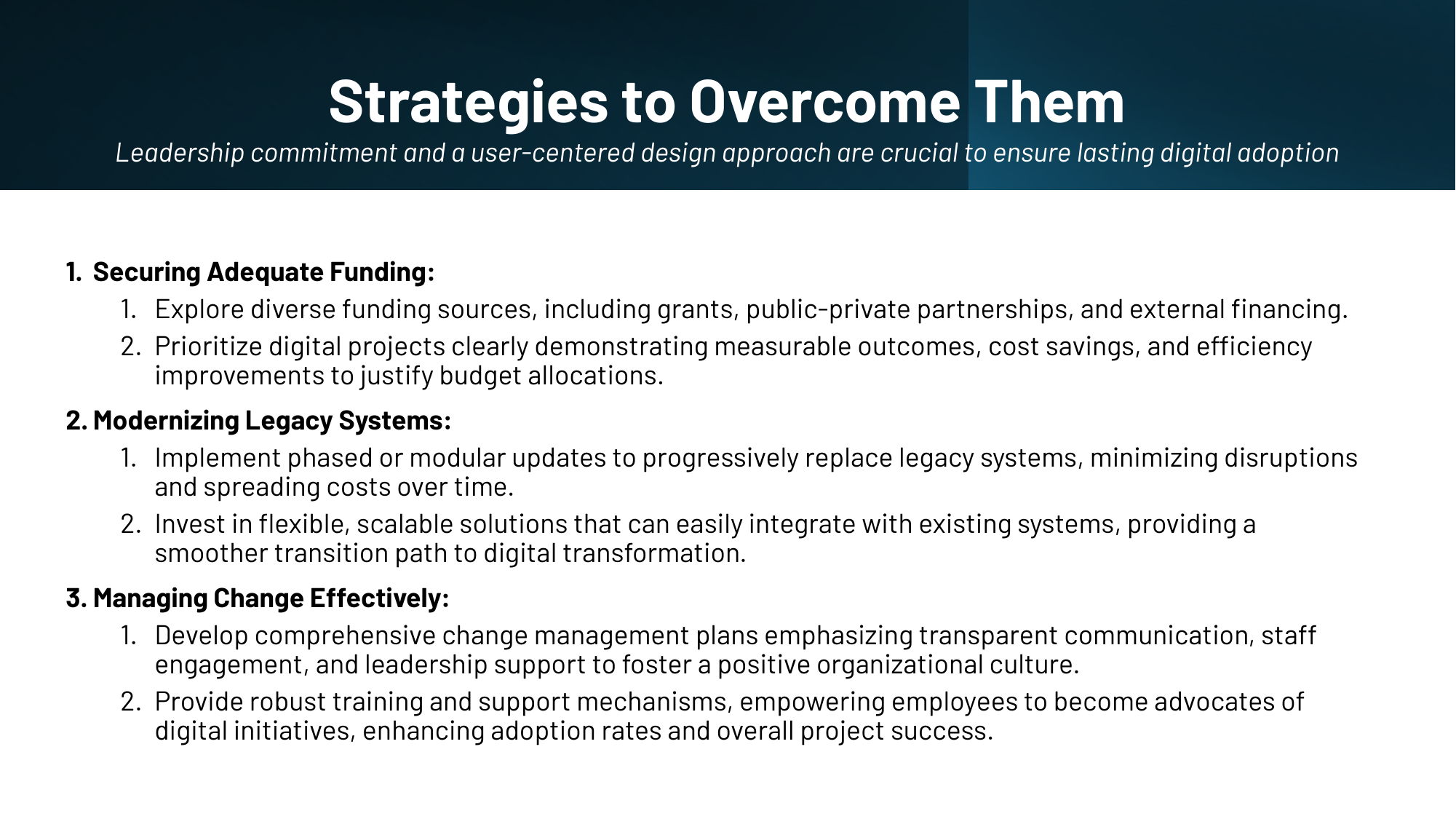

Strategies to Overcome Them
Leadership commitment and a user-centered design approach are crucial to ensure lasting digital adoption
Securing Adequate Funding:
Explore diverse funding sources, including grants, public-private partnerships, and external financing.
Prioritize digital projects clearly demonstrating measurable outcomes, cost savings, and efficiency improvements to justify budget allocations.
Modernizing Legacy Systems:
Implement phased or modular updates to progressively replace legacy systems, minimizing disruptions and spreading costs over time.
Invest in flexible, scalable solutions that can easily integrate with existing systems, providing a smoother transition path to digital transformation.
Managing Change Effectively:
Develop comprehensive change management plans emphasizing transparent communication, staff engagement, and leadership support to foster a positive organizational culture.
Provide robust training and support mechanisms, empowering employees to become advocates of digital initiatives, enhancing adoption rates and overall project success.

17